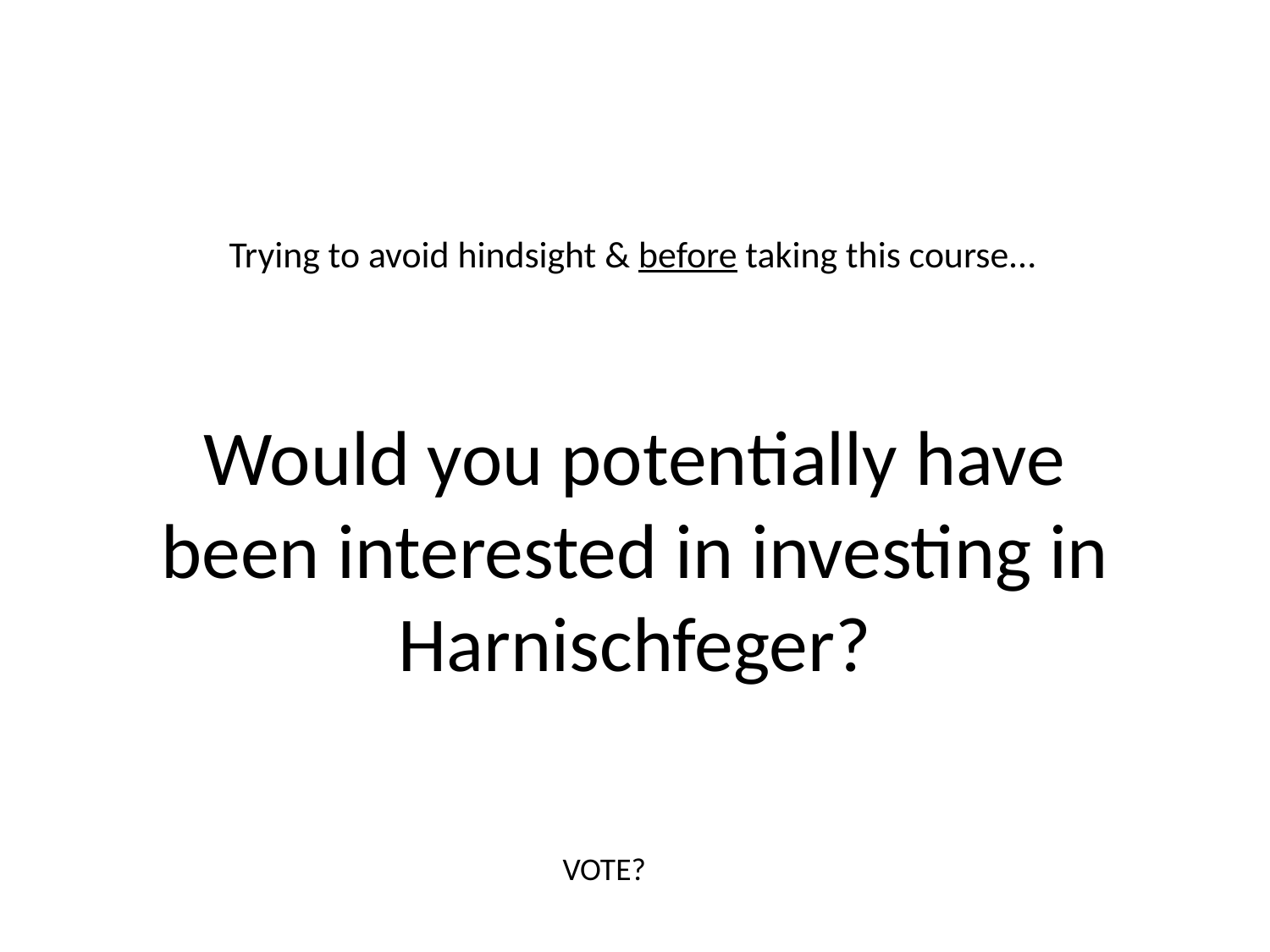

Trying to avoid hindsight & before taking this course...
# Would you potentially have been interested in investing in Harnischfeger?
VOTE?